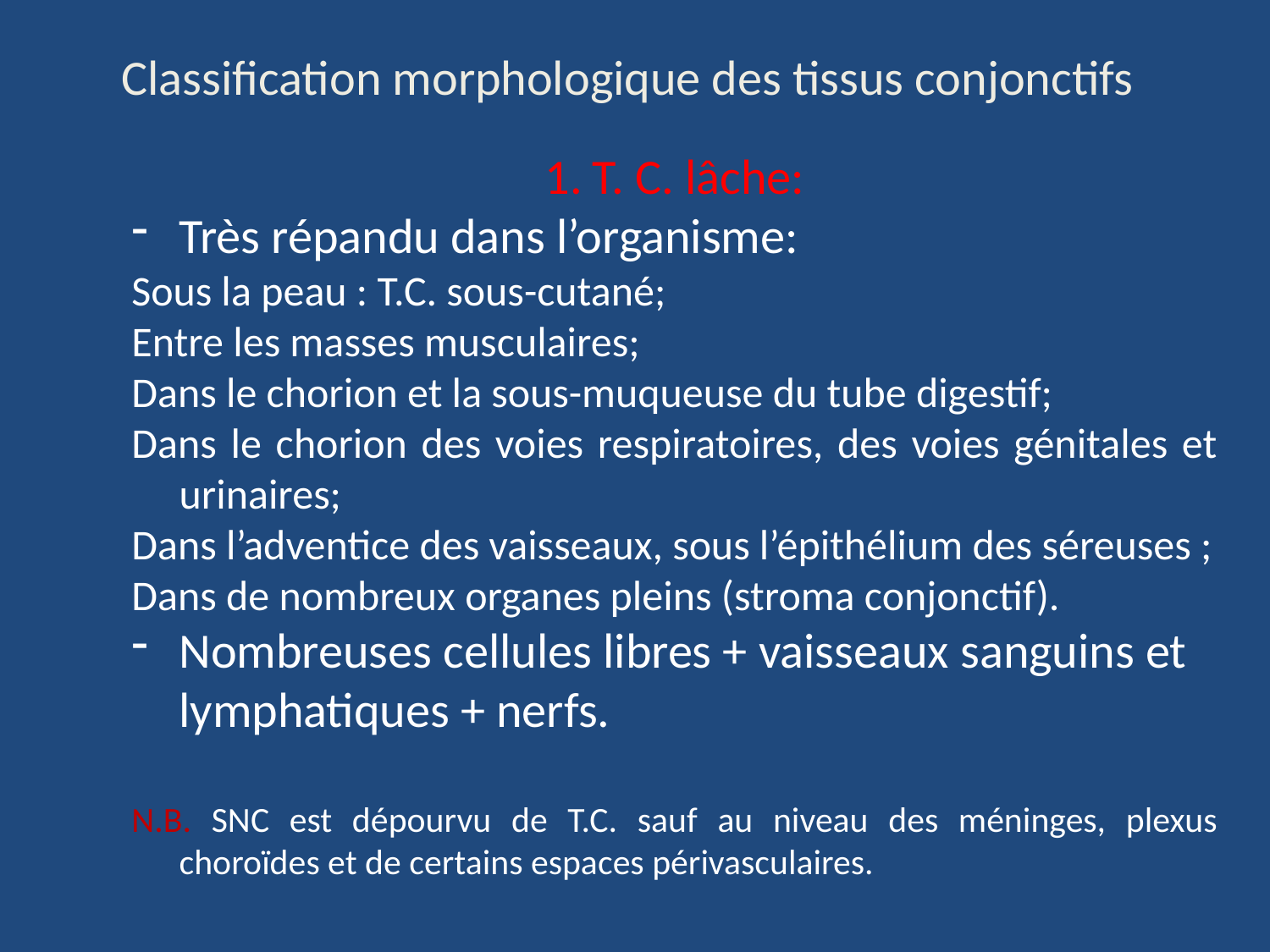

Classification morphologique des tissus conjonctifs
T. C. lâche:
Très répandu dans l’organisme:
Sous la peau : T.C. sous-cutané;
Entre les masses musculaires;
Dans le chorion et la sous-muqueuse du tube digestif;
Dans le chorion des voies respiratoires, des voies génitales et urinaires;
Dans l’adventice des vaisseaux, sous l’épithélium des séreuses ;
Dans de nombreux organes pleins (stroma conjonctif).
Nombreuses cellules libres + vaisseaux sanguins et lymphatiques + nerfs.

N.B. SNC est dépourvu de T.C. sauf au niveau des méninges, plexus choroïdes et de certains espaces périvasculaires.